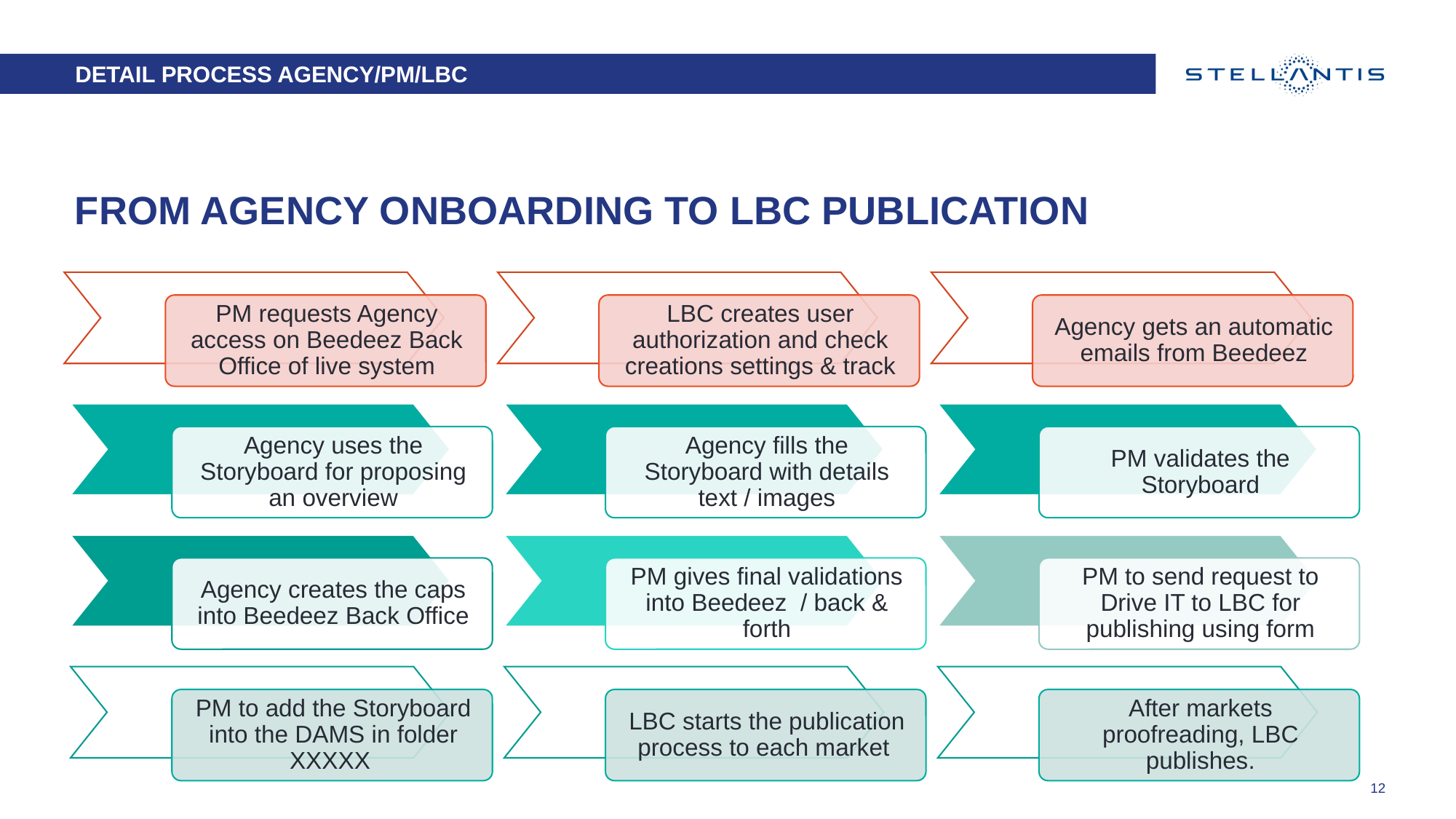

DETAIL PROCESS AGENCY/PM/LBC
# From agency onboarding to LBC publication
PM requests Agency access on Beedeez Back Office of live system
LBC creates user authorization and check creations settings & track
Agency gets an automatic emails from Beedeez
Agency uses the Storyboard for proposing an overview
Agency fills the Storyboard with details text / images
PM validates the Storyboard
Agency creates the caps into Beedeez Back Office
PM gives final validations into Beedeez  / back & forth
PM to send request to Drive IT to LBC for publishing using form
PM to add the Storyboard into the DAMS in folder XXXXX
LBC starts the publication process to each market
After markets proofreading, LBC publishes.
12